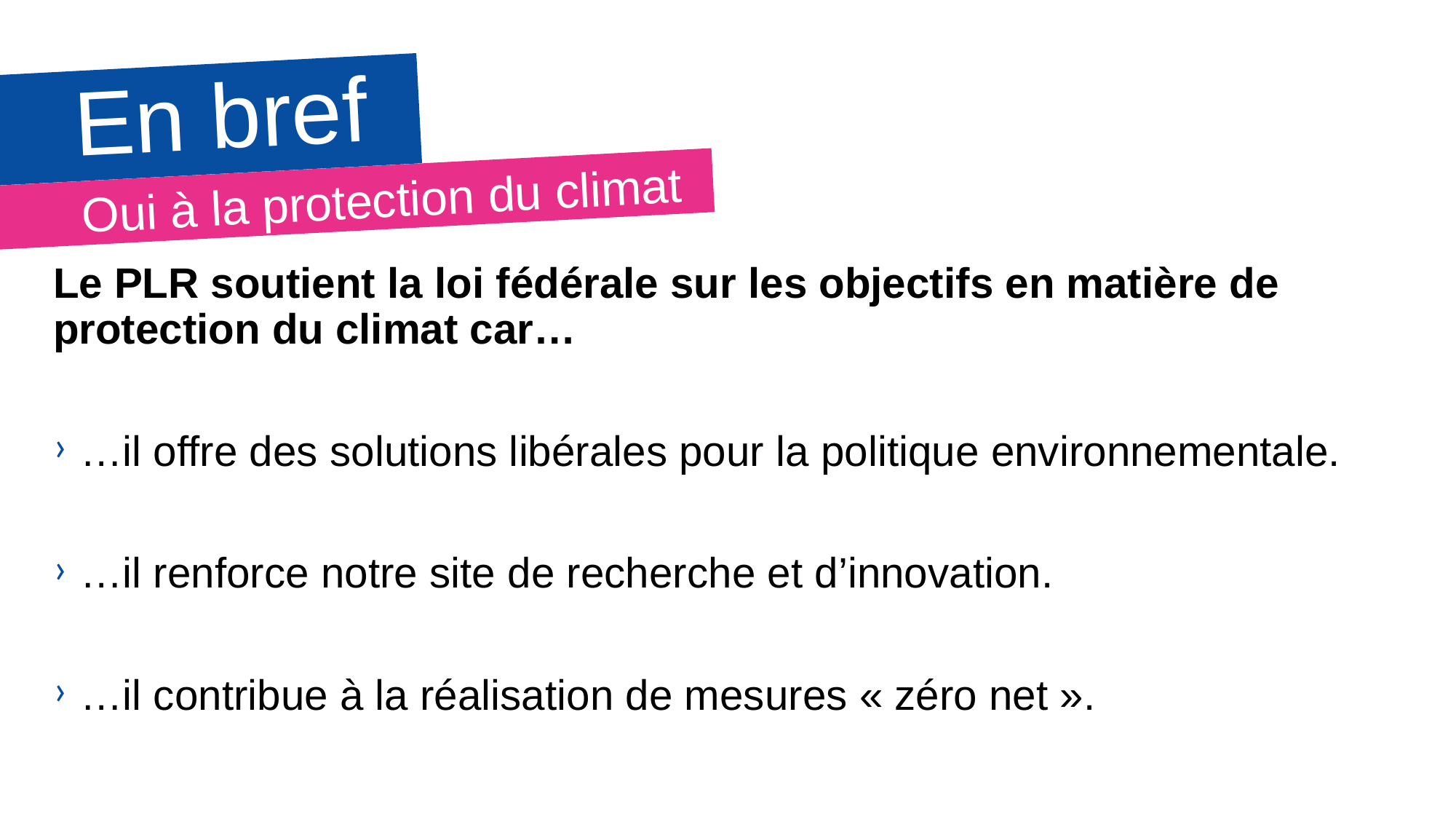

# En bref
Oui à la protection du climat
Le PLR soutient la loi fédérale sur les objectifs en matière de protection du climat car…

…il offre des solutions libérales pour la politique environnementale.

…il renforce notre site de recherche et d’innovation.

…il contribue à la réalisation de mesures « zéro net ».